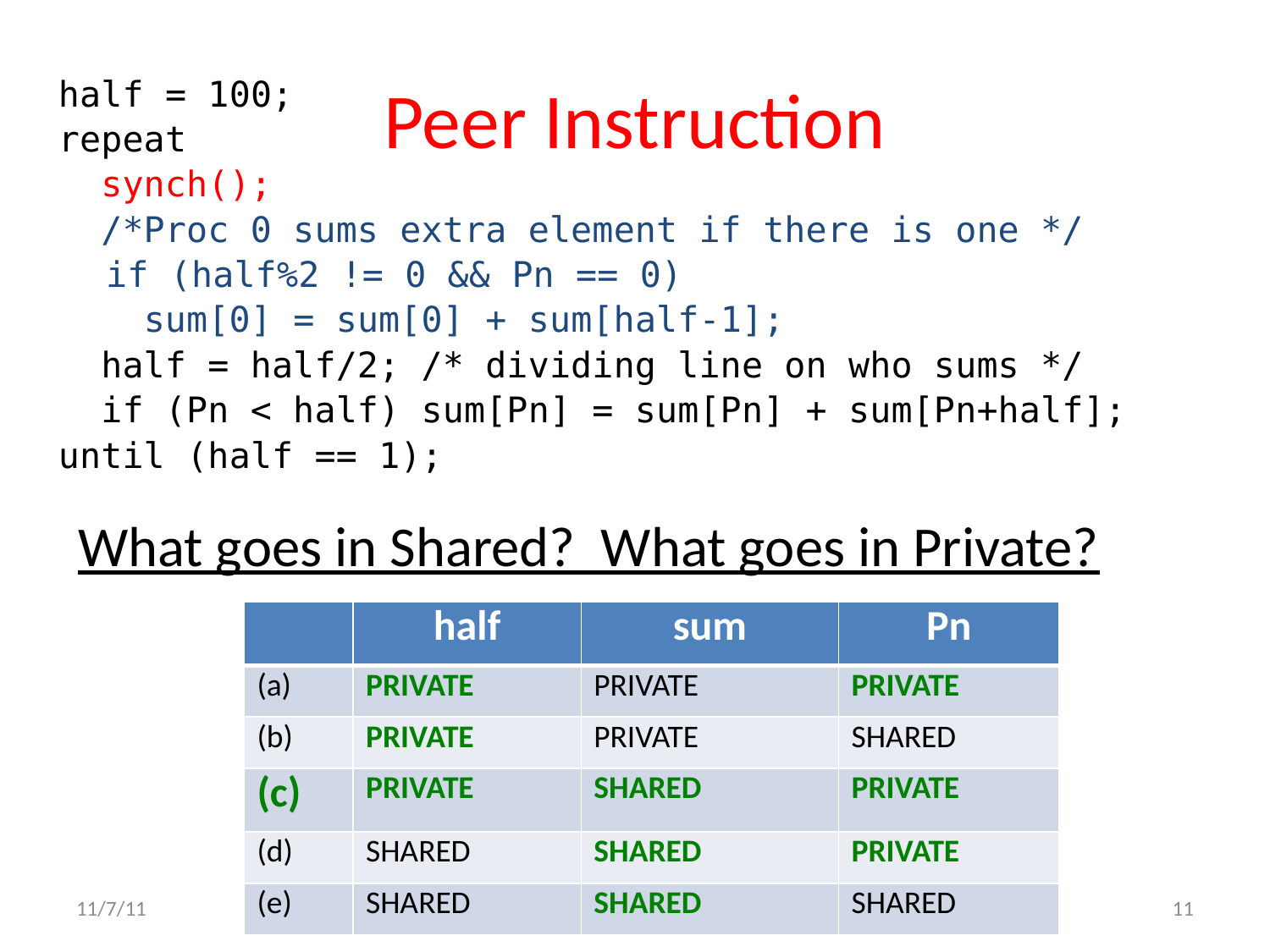

Shared:  all
Private: all
Shared: half, sum;  Private: Pn
# Peer Instruction
half = 100;
repeat
  synch();
  /*Proc 0 sums extra element if there is one */
	if (half%2 != 0 && Pn == 0)
    sum[0] = sum[0] + sum[half-1];
  half = half/2; /* dividing line on who sums */
  if (Pn < half) sum[Pn] = sum[Pn] + sum[Pn+half];
until (half == 1);
What goes in Shared?  What goes in Private?

|  | half | sum | Pn |
| --- | --- | --- | --- |
| (a) | PRIVATE | PRIVATE | PRIVATE |
| (b) | PRIVATE | PRIVATE | SHARED |
| (c) | PRIVATE | SHARED | PRIVATE |
| (d) | SHARED | SHARED | PRIVATE |
| (e) | SHARED | SHARED | SHARED |
|  | half | sum | Pn |
| --- | --- | --- | --- |
| (a) | PRIVATE | PRIVATE | PRIVATE |
| (b) | PRIVATE | PRIVATE | SHARED |
| (c) | PRIVATE | SHARED | PRIVATE |
| (d) | SHARED | SHARED | PRIVATE |
| (e) | SHARED | SHARED | SHARED |
|  | half | sum | Pn |
| --- | --- | --- | --- |
| (a) | PRIVATE | PRIVATE | PRIVATE |
| (b) | PRIVATE | PRIVATE | SHARED |
| (c) | PRIVATE | SHARED | PRIVATE |
| (d) | SHARED | SHARED | PRIVATE |
| (e) | SHARED | SHARED | SHARED |
|  | half | sum | Pn |
| --- | --- | --- | --- |
| (a) | PRIVATE | PRIVATE | PRIVATE |
| (b) | PRIVATE | PRIVATE | SHARED |
| (c) | PRIVATE | SHARED | PRIVATE |
| (d) | SHARED | SHARED | PRIVATE |
| (e) | SHARED | SHARED | SHARED |
Fall 2011 -- Lecture #21
11/7/11
11